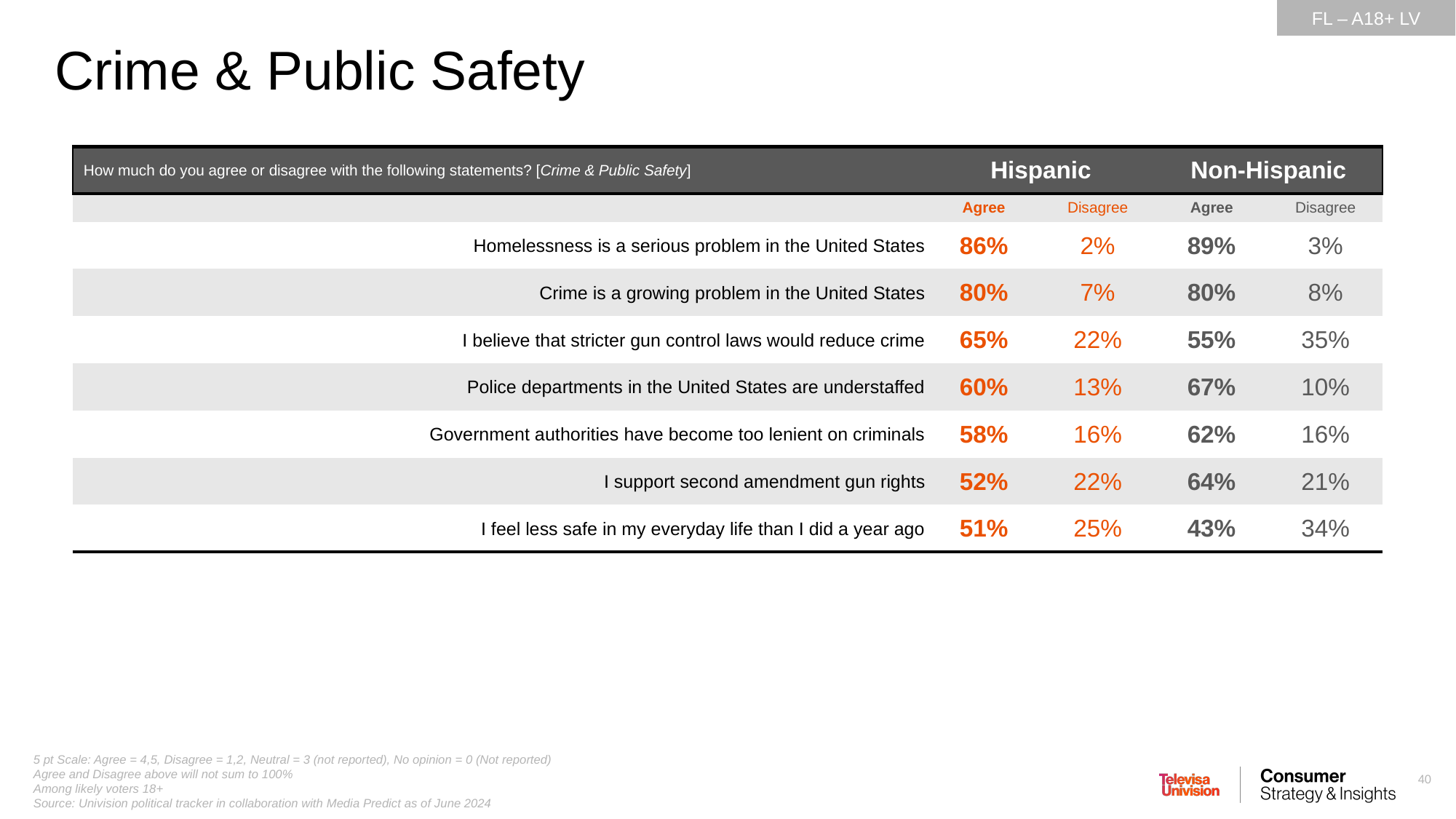

Crime & Public Safety
| How much do you agree or disagree with the following statements? [Crime & Public Safety] | Hispanic | Non-Hispanic | Non-Hispanic | Non-Hispanic |
| --- | --- | --- | --- | --- |
|  | Agree | Disagree | Agree | Disagree |
| Homelessness is a serious problem in the United States | 86% | 2% | 89% | 3% |
| Crime is a growing problem in the United States | 80% | 7% | 80% | 8% |
| I believe that stricter gun control laws would reduce crime | 65% | 22% | 55% | 35% |
| Police departments in the United States are understaffed | 60% | 13% | 67% | 10% |
| Government authorities have become too lenient on criminals | 58% | 16% | 62% | 16% |
| I support second amendment gun rights | 52% | 22% | 64% | 21% |
| I feel less safe in my everyday life than I did a year ago | 51% | 25% | 43% | 34% |